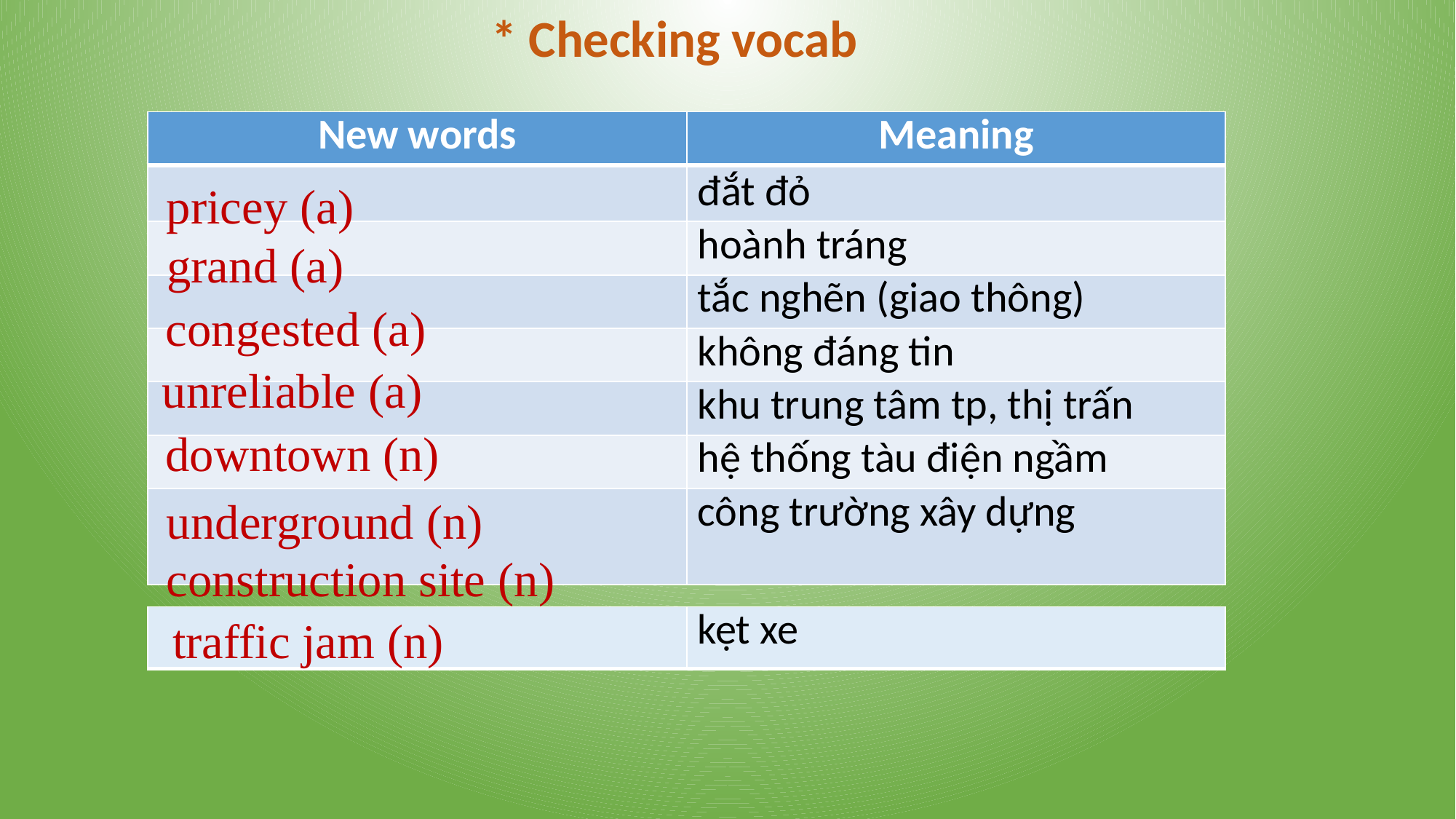

* Checking vocab
| New words | Meaning |
| --- | --- |
|  | đắt đỏ |
|  | hoành tráng |
|  | tắc nghẽn (giao thông) |
|  | không đáng tin |
|  | khu trung tâm tp, thị trấn |
|  | hệ thống tàu điện ngầm |
|  | công trường xây dựng |
pricey (a)
 grand (a)
congested (a)
unreliable (a)
downtown (n)
underground (n)
construction site (n)
traffic jam (n)
|  | kẹt xe |
| --- | --- |